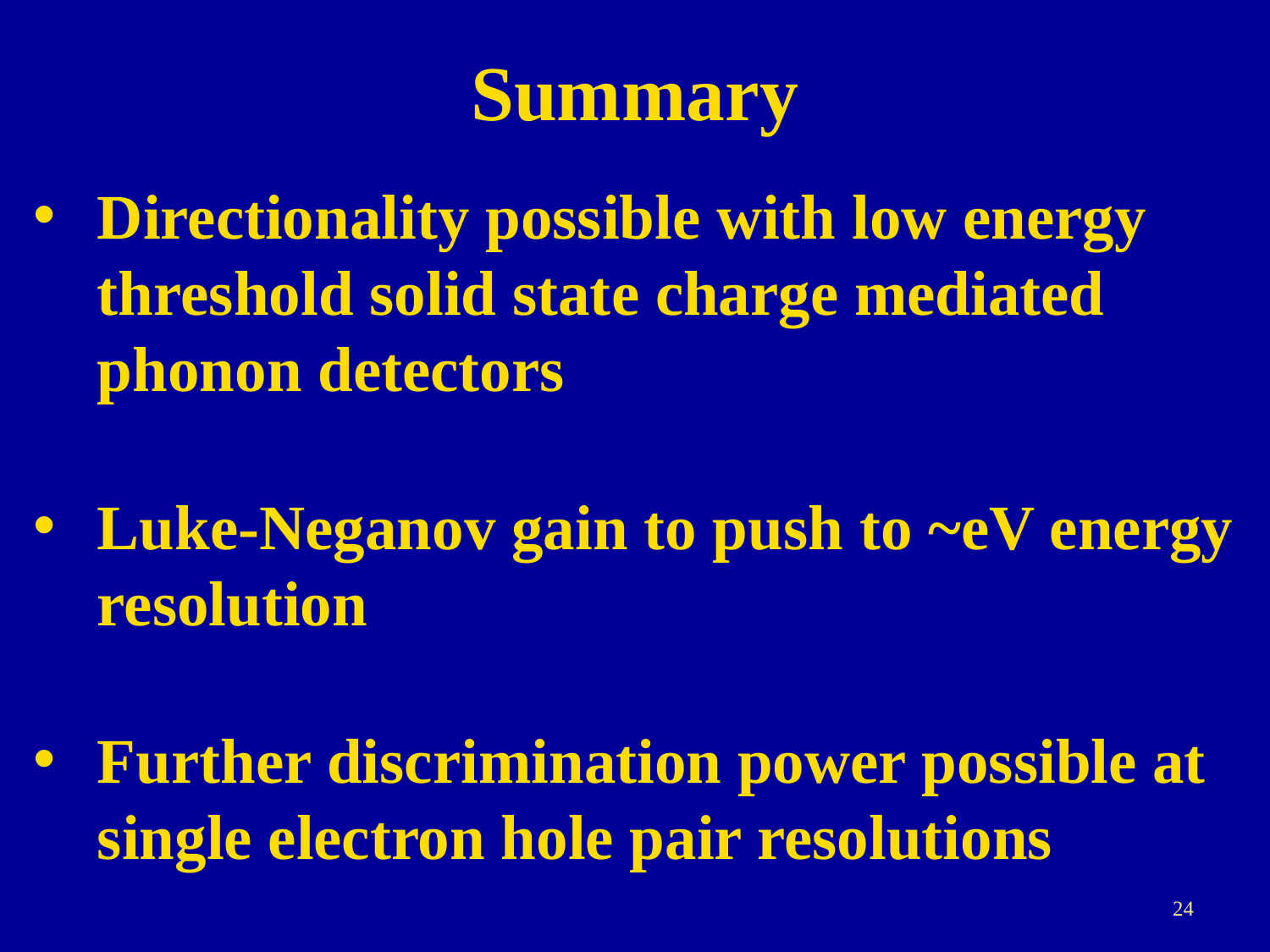

Summary
Directionality possible with low energy threshold solid state charge mediated phonon detectors

Luke-Neganov gain to push to ~eV energy resolution

Further discrimination power possible at single electron hole pair resolutions

24